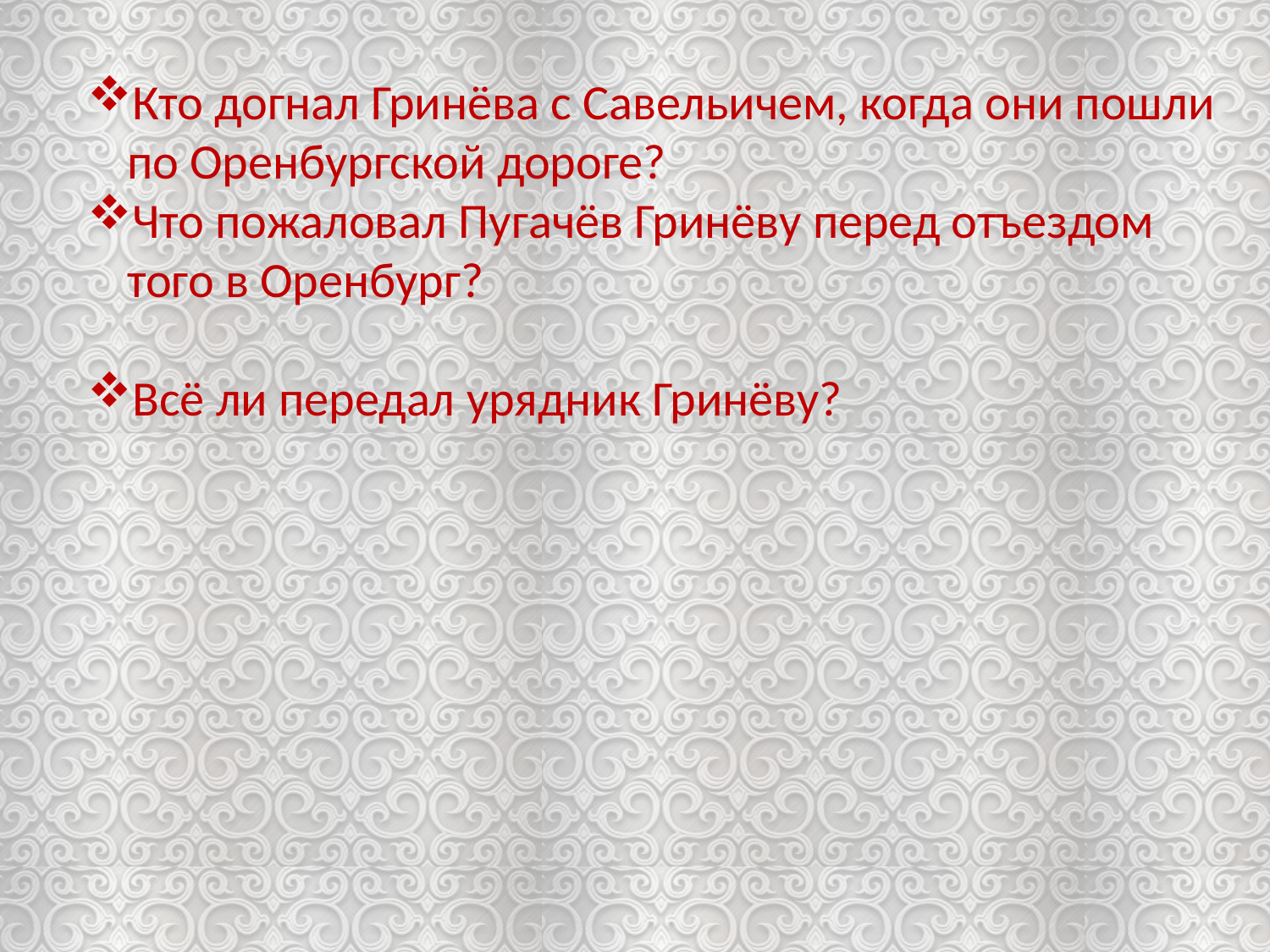

Кто догнал Гринёва с Савельичем, когда они пошли по Оренбургской дороге?
Что пожаловал Пугачёв Гринёву перед отъездом того в Оренбург?
Всё ли передал урядник Гринёву?